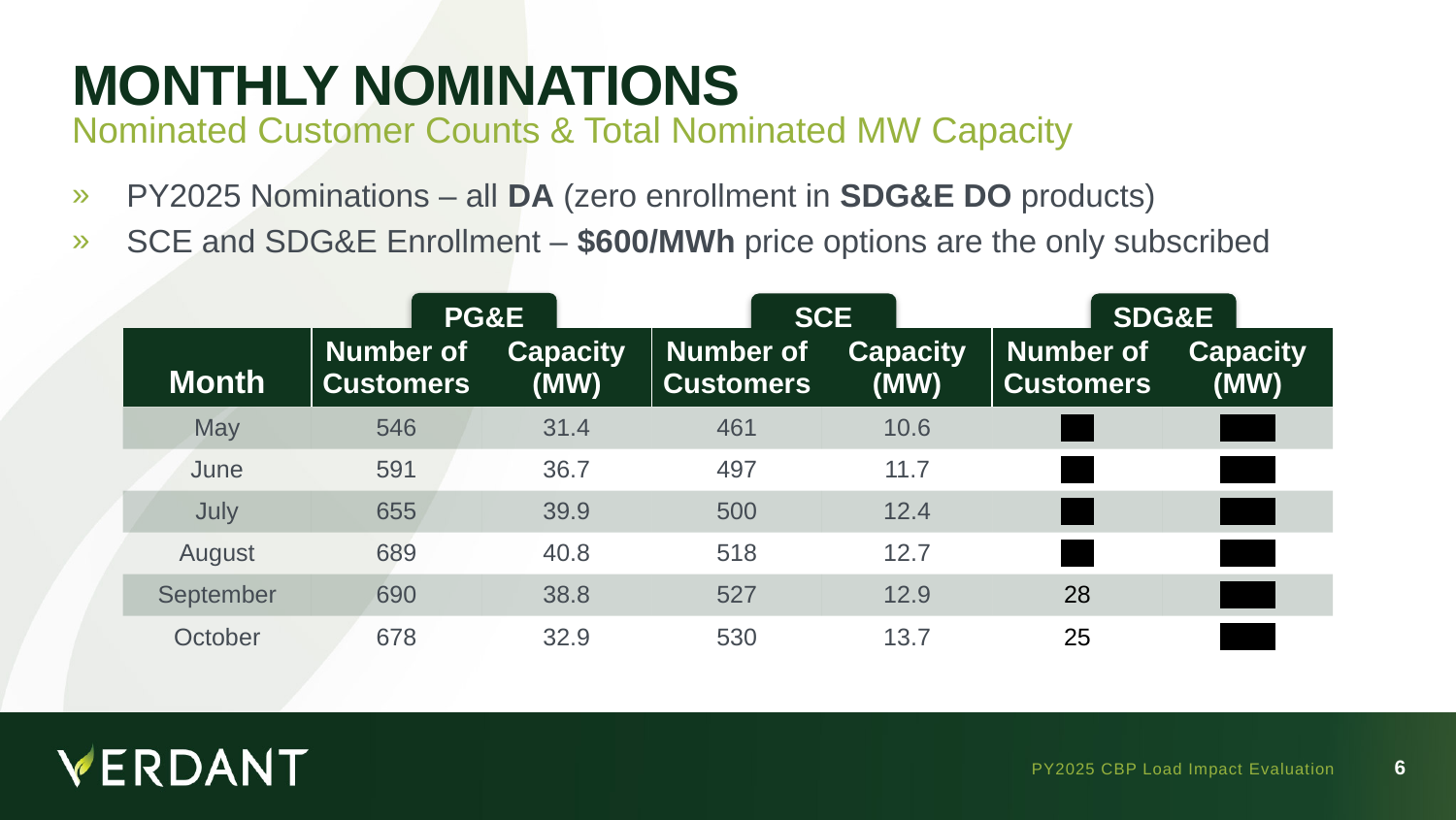

# Monthly Nominations
Nominated Customer Counts & Total Nominated MW Capacity
PY2025 Nominations – all DA (zero enrollment in SDG&E DO products)
SCE and SDG&E Enrollment – $600/MWh price options are the only subscribed
PG&E
SCE
SDG&E
| Month | Number of Customers | Capacity (MW) | Number of Customers | Capacity (MW) | Number of Customers | Capacity (MW) |
| --- | --- | --- | --- | --- | --- | --- |
| May | 546 | 31.4 | 461 | 10.6 | XX | XX.X |
| June | 591 | 36.7 | 497 | 11.7 | XX | XX.X |
| July | 655 | 39.9 | 500 | 12.4 | XX | XX.X |
| August | 689 | 40.8 | 518 | 12.7 | XX | XX.X |
| September | 690 | 38.8 | 527 | 12.9 | 28 | XX.X |
| October | 678 | 32.9 | 530 | 13.7 | 25 | XX.X |
PY2025 CBP Load Impact Evaluation